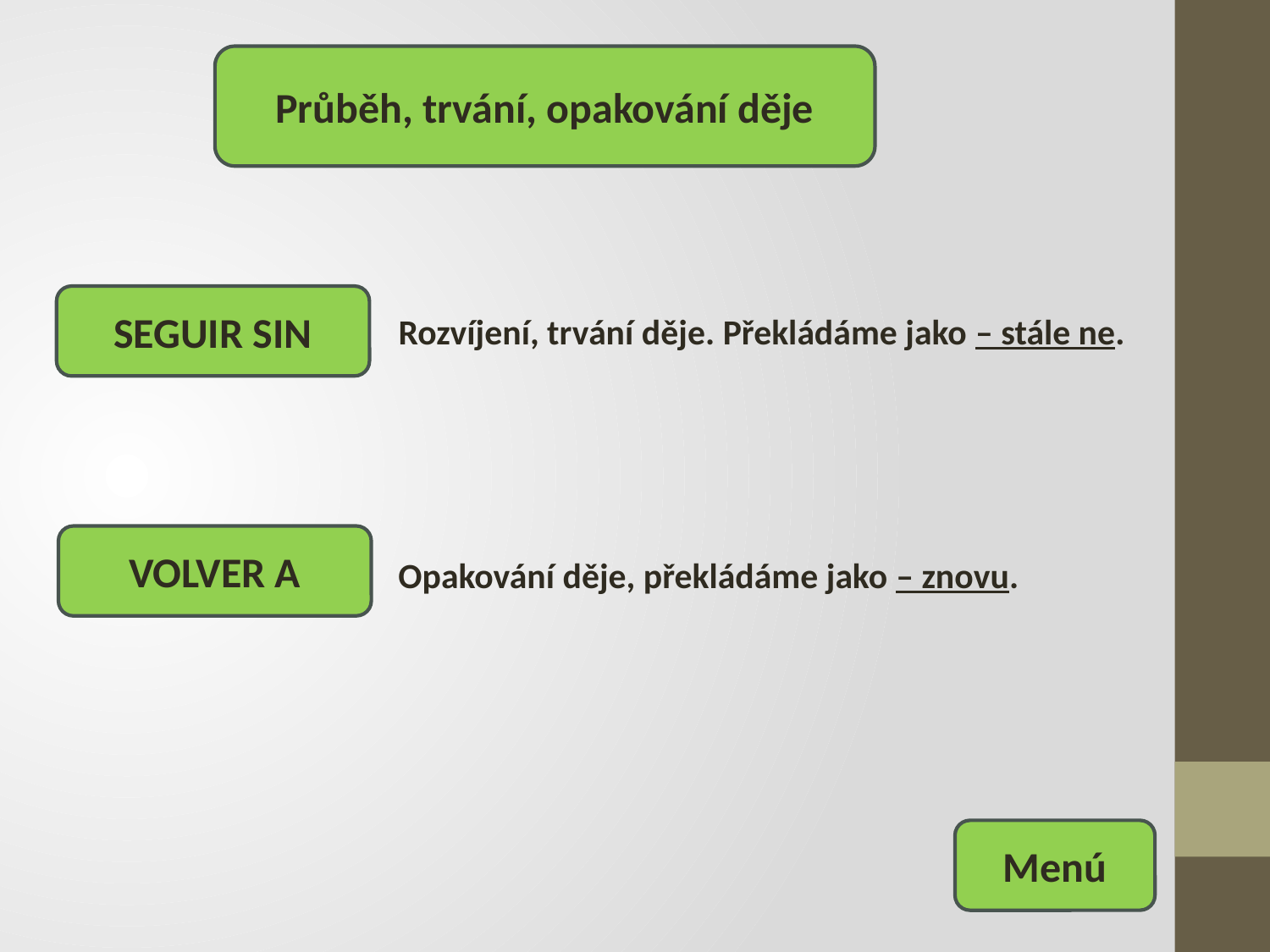

Průběh, trvání, opakování děje
SEGUIR SIN
Rozvíjení, trvání děje. Překládáme jako – stále ne.
VOLVER A
Opakování děje, překládáme jako – znovu.
Menú